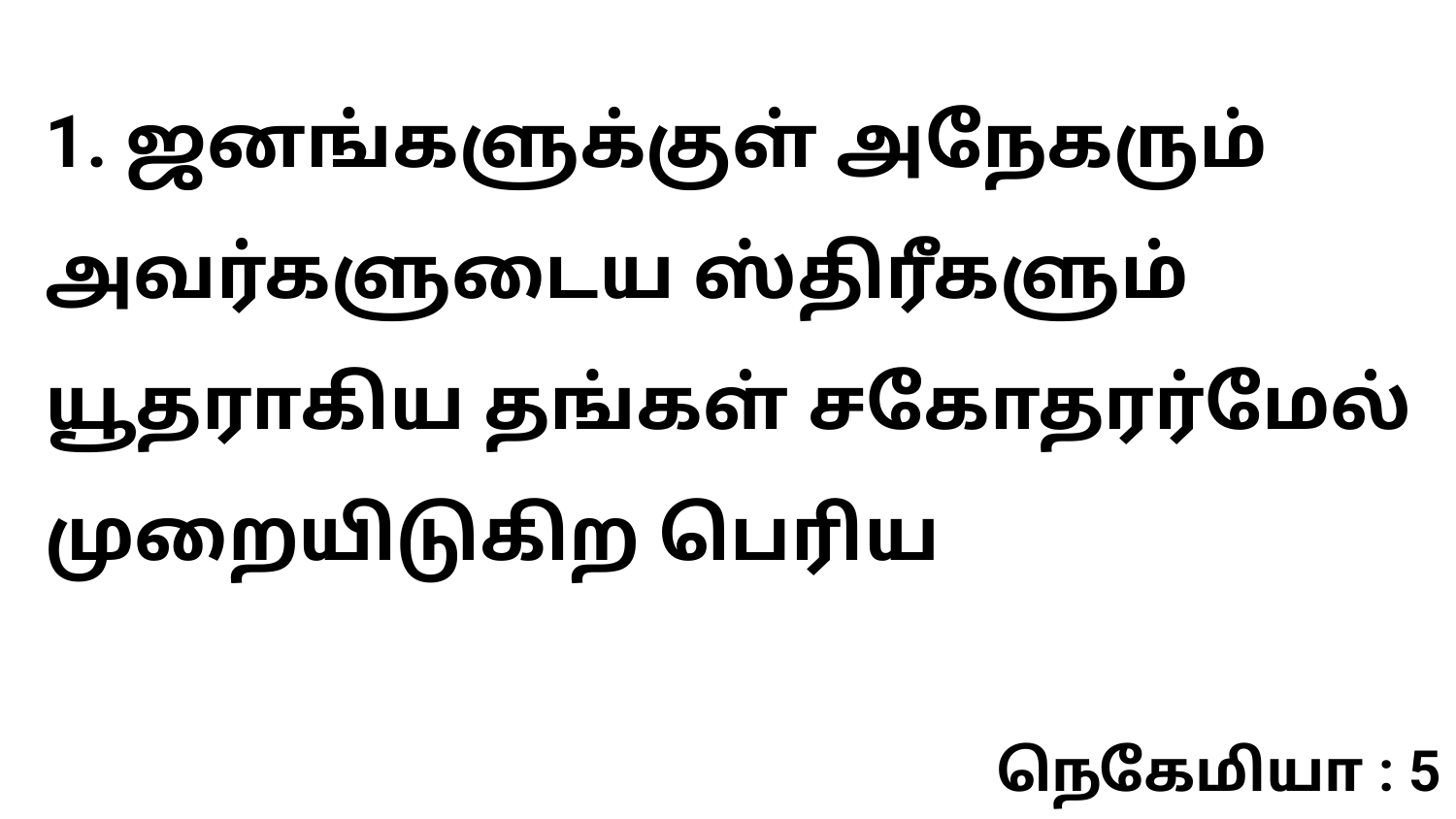

1. ஜனங்களுக்குள் அநேகரும் அவர்களுடைய ஸ்திரீகளும் யூதராகிய தங்கள் சகோதரர்மேல் முறையிடுகிற பெரிய
நெகேமியா : 5